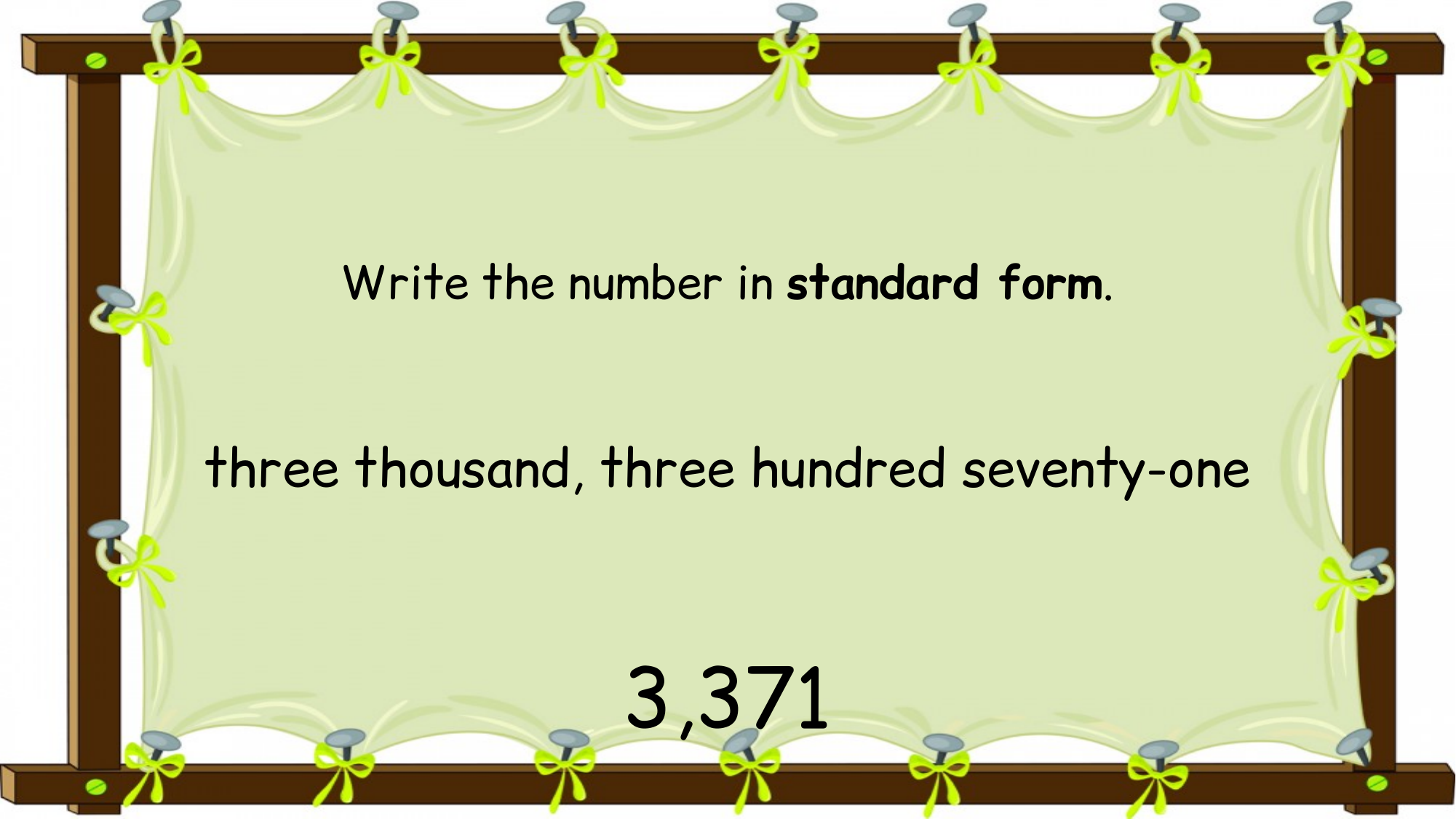

# Write the number in standard form. three thousand, three hundred seventy-one
3,371